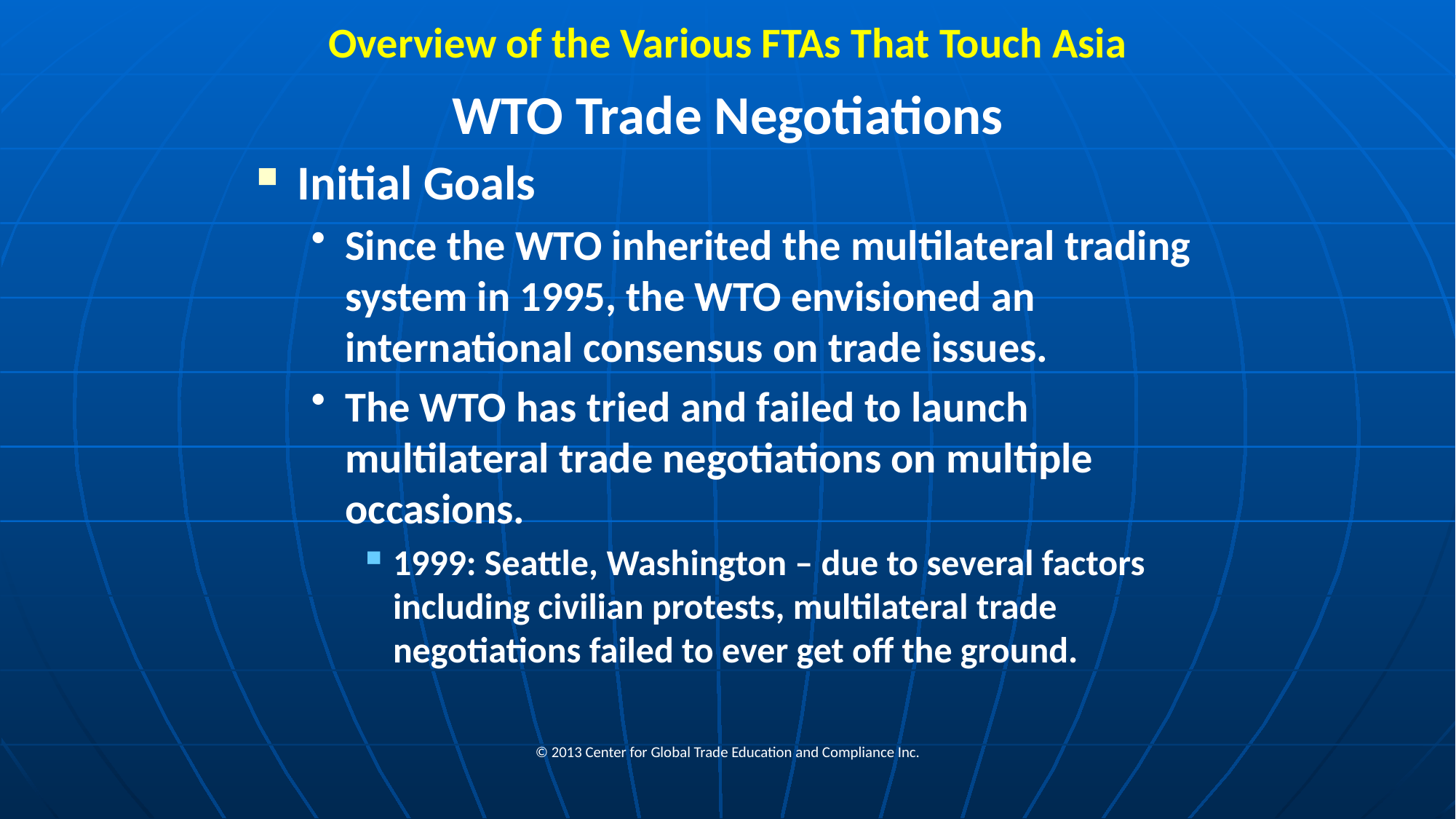

# Overview of the Various FTAs That Touch Asia
WTO Trade Negotiations
Initial Goals
Since the WTO inherited the multilateral trading system in 1995, the WTO envisioned an international consensus on trade issues.
The WTO has tried and failed to launch multilateral trade negotiations on multiple occasions.
1999: Seattle, Washington – due to several factors including civilian protests, multilateral trade negotiations failed to ever get off the ground.

© 2013 Center for Global Trade Education and Compliance Inc.